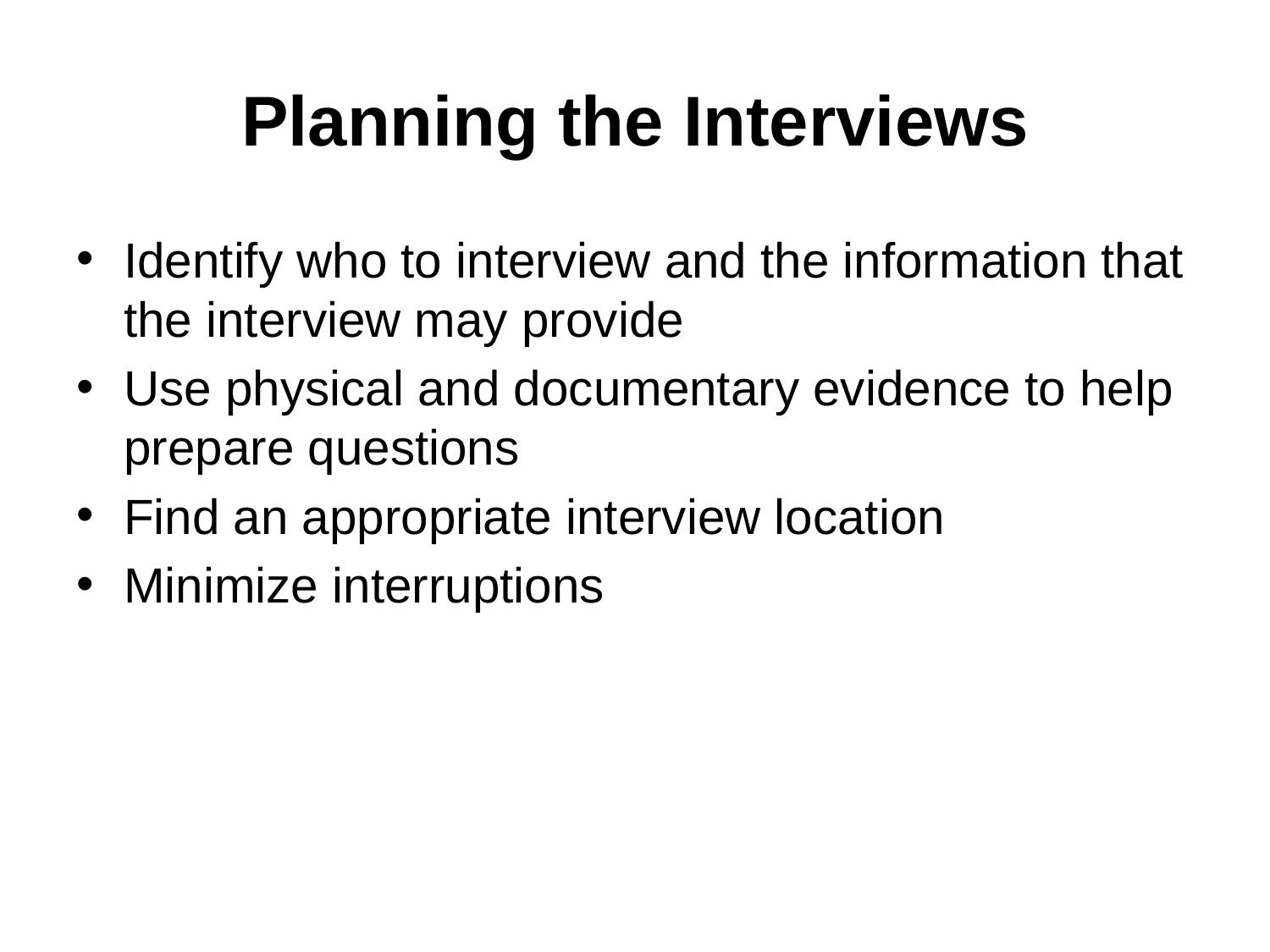

# Planning the Interviews
Identify who to interview and the information that the interview may provide
Use physical and documentary evidence to help prepare questions
Find an appropriate interview location
Minimize interruptions